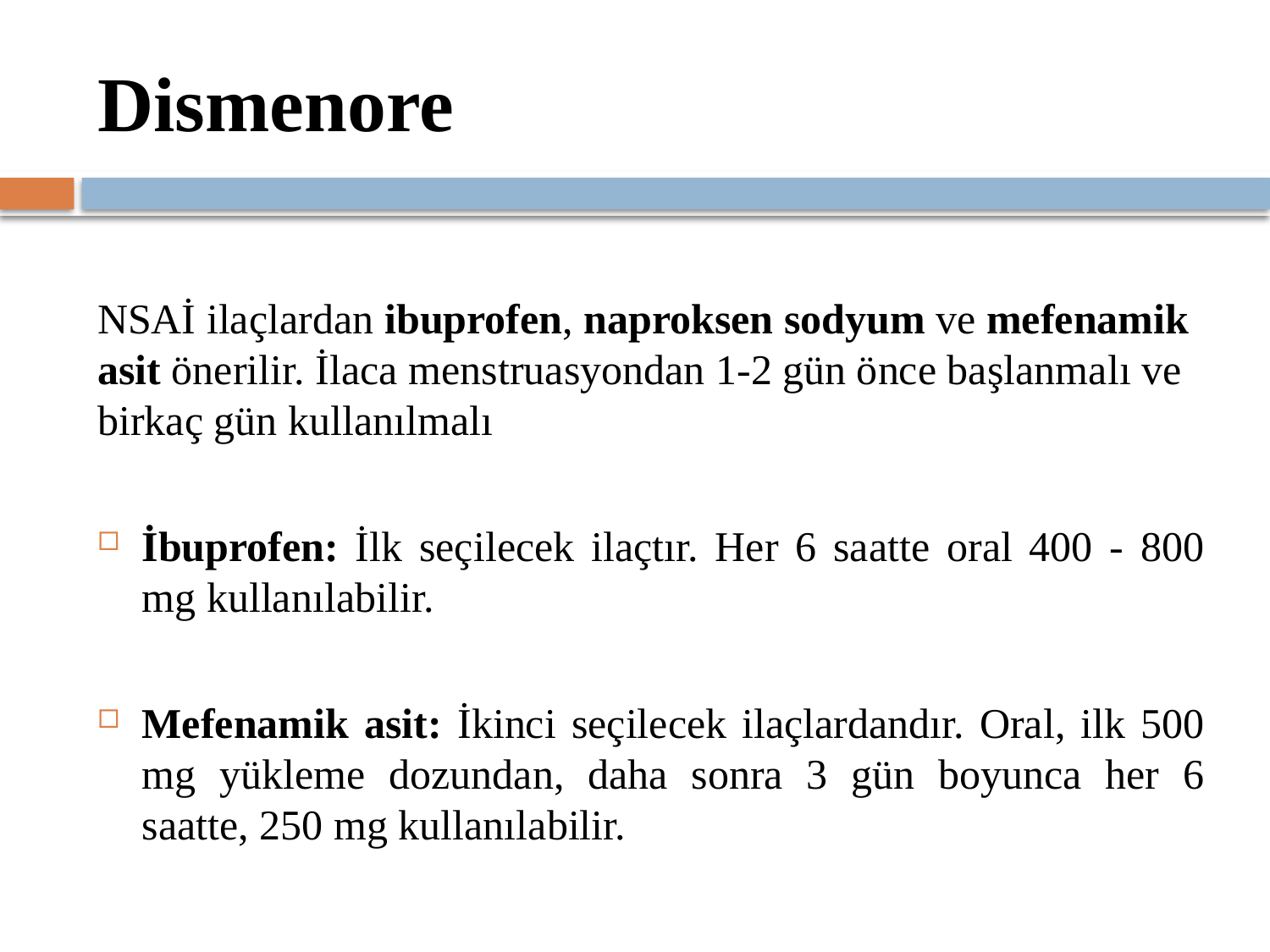

# Dismenore

NSAİ ilaçlardan ibuprofen, naproksen sodyum ve mefenamik asit önerilir. İlaca menstruasyondan 1-2 gün önce başlanmalı ve birkaç gün kullanılmalı

İbuprofen: İlk seçilecek ilaçtır. Her 6 saatte oral 400 - 800 mg kullanılabilir.

Mefenamik asit: İkinci seçilecek ilaçlardandır. Oral, ilk 500 mg yükleme dozundan, daha sonra 3 gün boyunca her 6 saatte, 250 mg kullanılabilir.